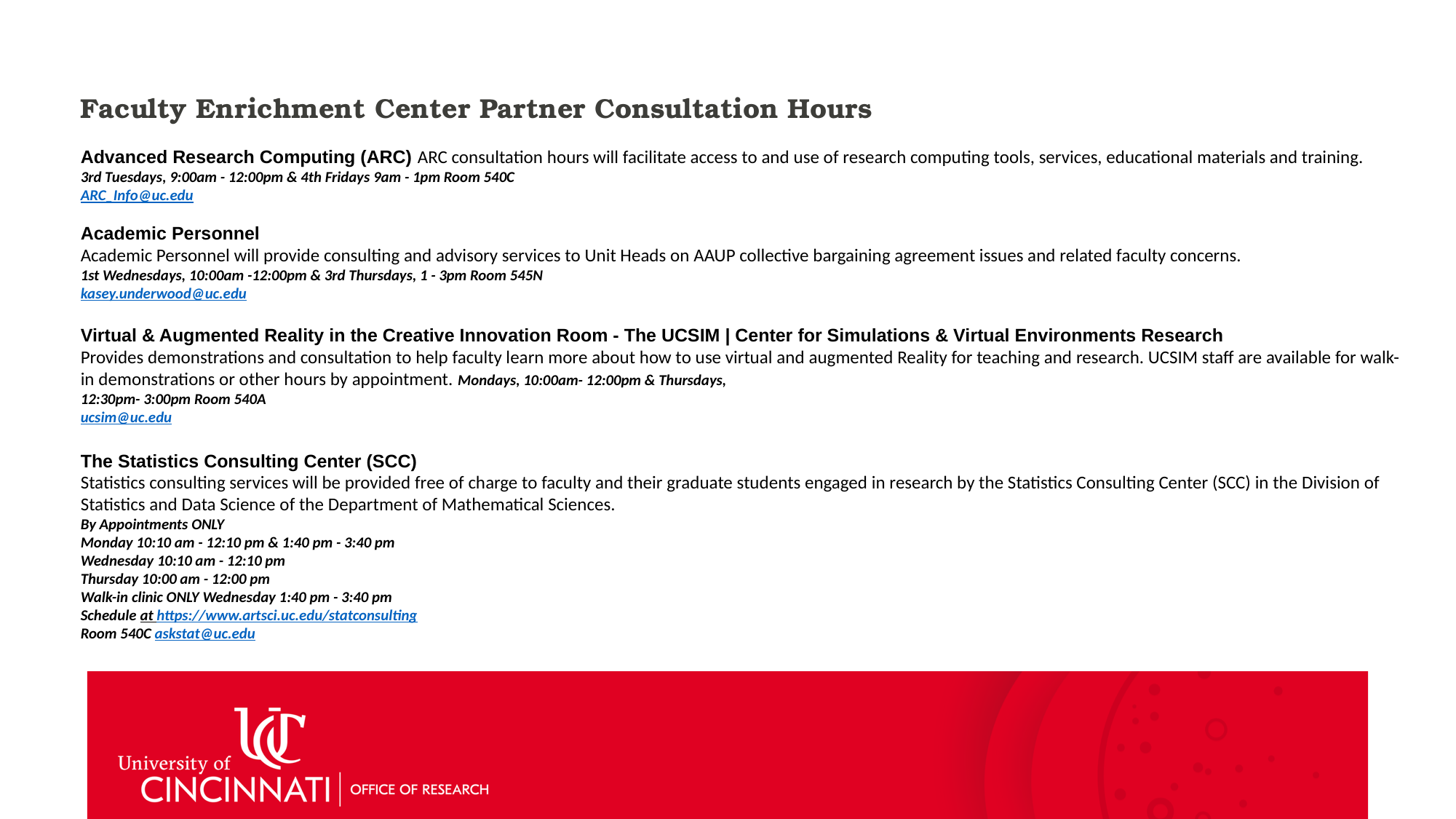

Faculty Enrichment Center Partner Consultation Hours

Advanced Research Computing (ARC) ARC consultation hours will facilitate access to and use of research computing tools, services, educational materials and training.
3rd Tuesdays, 9:00am - 12:00pm & 4th Fridays 9am - 1pm Room 540C
ARC_Info@uc.edu

Academic Personnel
Academic Personnel will provide consulting and advisory services to Unit Heads on AAUP collective bargaining agreement issues and related faculty concerns.
1st Wednesdays, 10:00am -12:00pm & 3rd Thursdays, 1 - 3pm Room 545N
kasey.underwood@uc.edu

Virtual & Augmented Reality in the Creative Innovation Room - The UCSIM | Center for Simulations & Virtual Environments Research
Provides demonstrations and consultation to help faculty learn more about how to use virtual and augmented Reality for teaching and research. UCSIM staff are available for walk-in demonstrations or other hours by appointment. Mondays, 10:00am- 12:00pm & Thursdays,
12:30pm- 3:00pm Room 540A
ucsim@uc.edu

The Statistics Consulting Center (SCC)
Statistics consulting services will be provided free of charge to faculty and their graduate students engaged in research by the Statistics Consulting Center (SCC) in the Division of Statistics and Data Science of the Department of Mathematical Sciences.
By Appointments ONLY
Monday 10:10 am - 12:10 pm & 1:40 pm - 3:40 pm
Wednesday 10:10 am - 12:10 pm
Thursday 10:00 am - 12:00 pm
Walk-in clinic ONLY Wednesday 1:40 pm - 3:40 pm
Schedule at https://www.artsci.uc.edu/statconsulting
Room 540C askstat@uc.edu